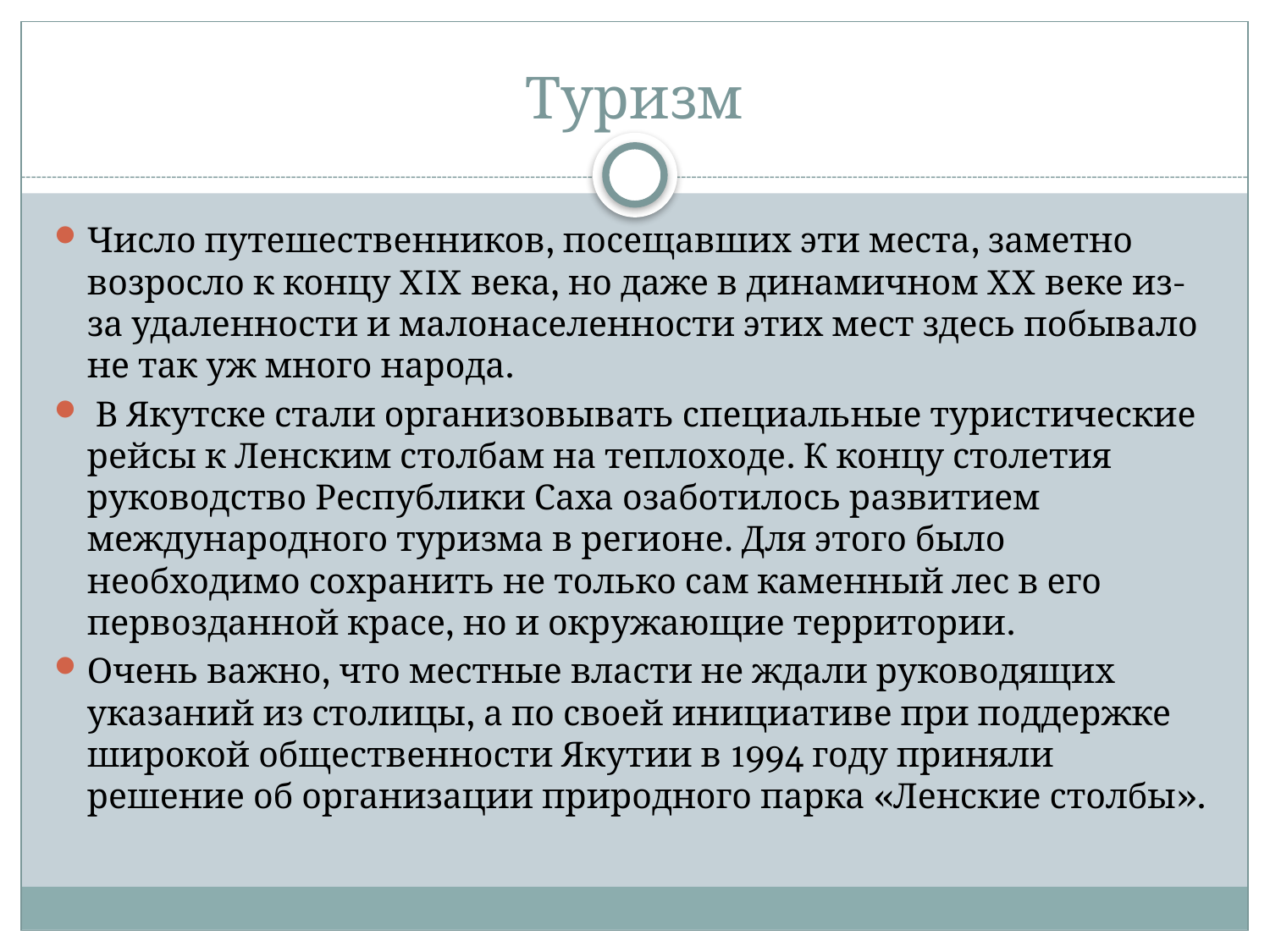

# Туризм
Число путешественников, посещавших эти места, заметно возросло к концу XIX века, но даже в динамичном XX веке из-за удаленности и малонаселенности этих мест здесь побывало не так уж много народа.
 В Якутске стали организовывать специальные туристические рейсы к Ленским столбам на теплоходе. К концу столетия руководство Республики Саха озаботилось развитием международного туризма в регионе. Для этого было необходимо сохранить не только сам каменный лес в его первозданной красе, но и окружающие территории.
Очень важно, что местные власти не ждали руководящих указаний из столицы, а по своей инициативе при поддержке широкой общественности Якутии в 1994 году приняли решение об организации природного парка «Ленские столбы».